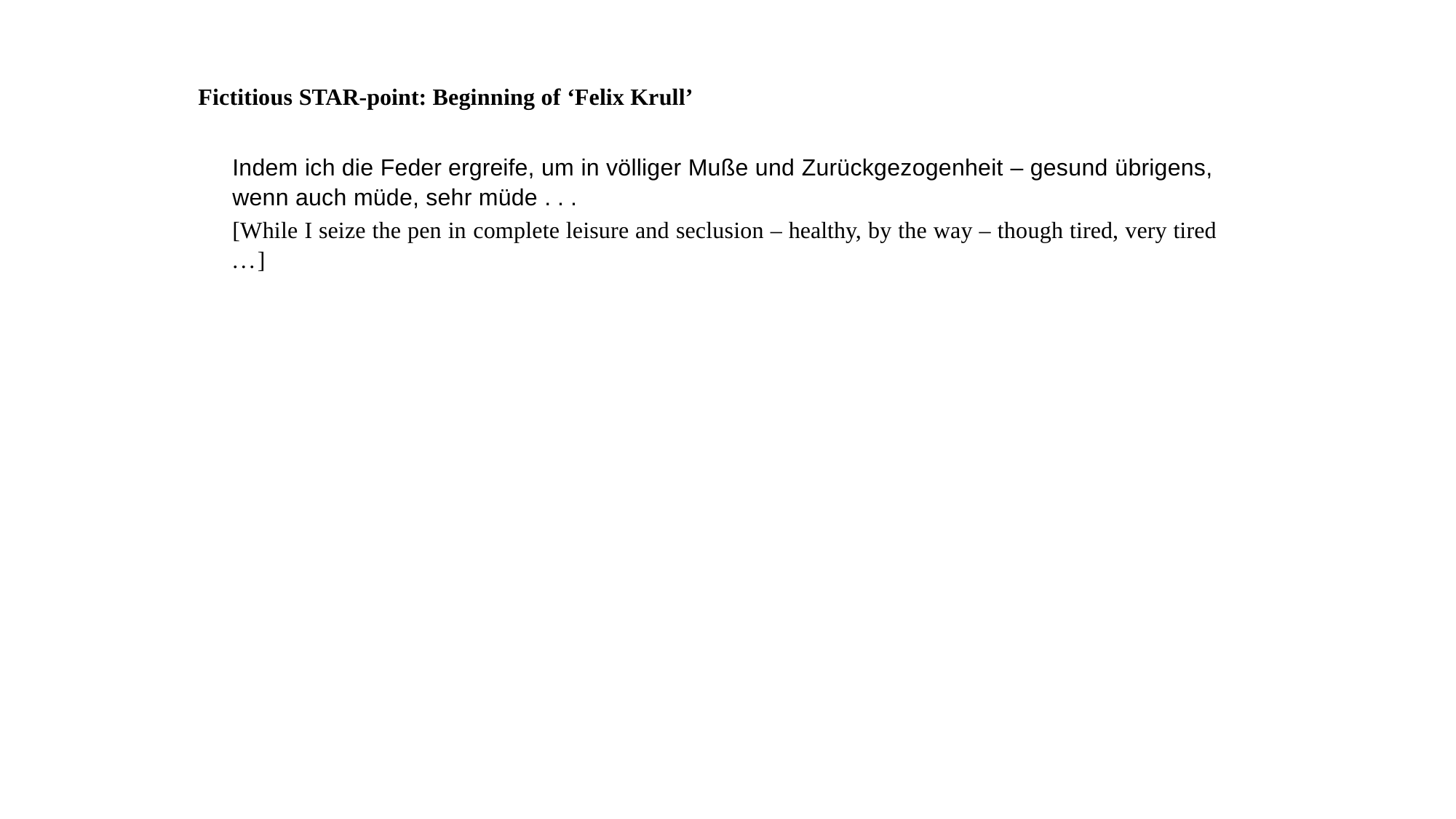

Fictitious STAR-point: Beginning of ‘Felix Krull’

Indem ich die Feder ergreife, um in völliger Muße und Zurückgezogenheit – gesund übrigens,  wenn auch müde, sehr müde . . .
[While I seize the pen in complete leisure and seclusion – healthy, by the way – though tired, very tired
...]